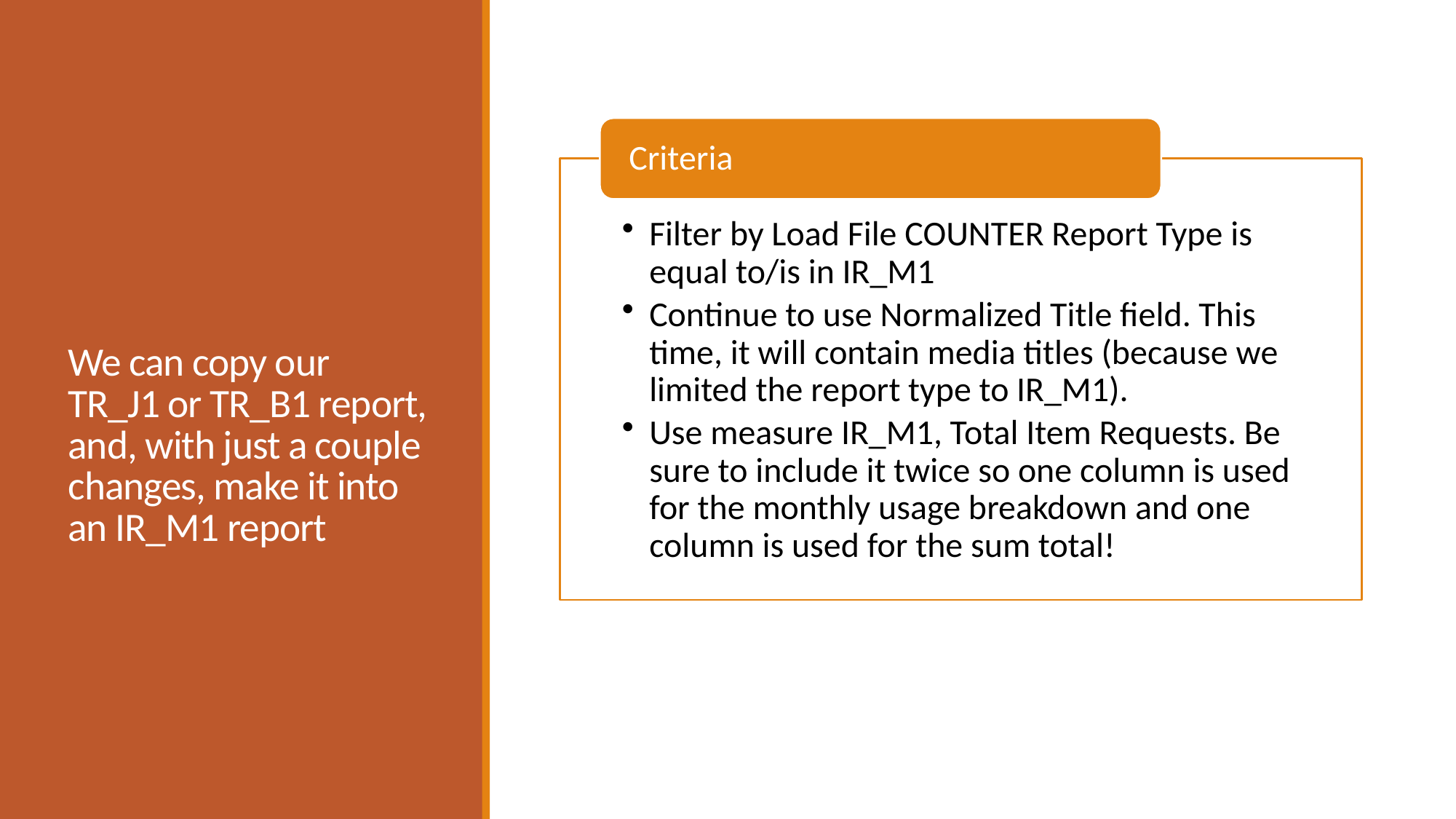

Filter by Load File COUNTER Report Type is equal to/is in IR_M1
Continue to use Normalized Title field. This time, it will contain media titles (because we limited the report type to IR_M1).
Use measure IR_M1, Total Item Requests. Be sure to include it twice so one column is used for the monthly usage breakdown and one column is used for the sum total!
Criteria
# We can copy our TR_J1 or TR_B1 report, and, with just a couple changes, make it into an IR_M1 report